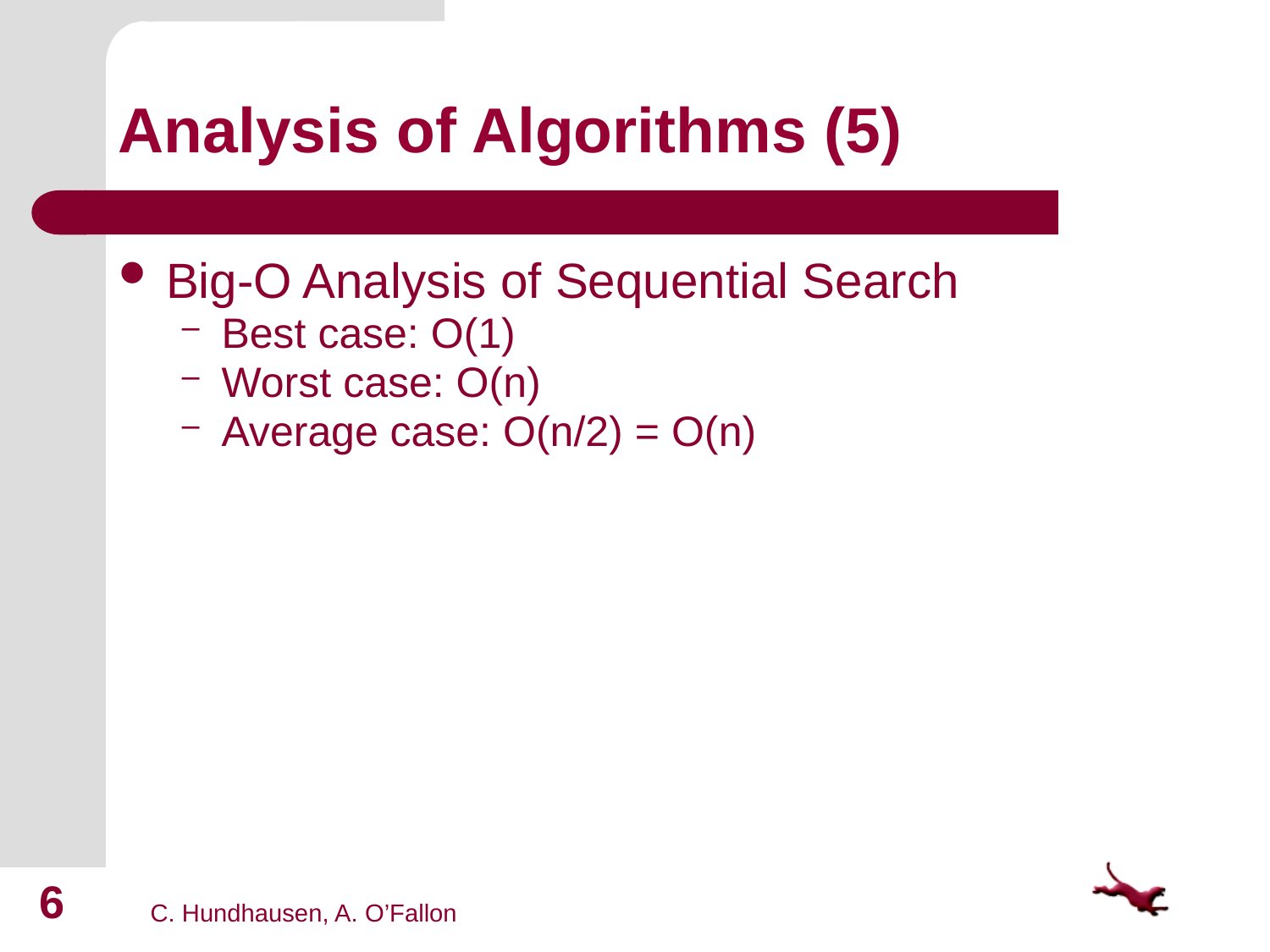

# Analysis of Algorithms (5)
Big-O Analysis of Sequential Search
Best case: O(1)
Worst case: O(n)
Average case: O(n/2) = O(n)
6
C. Hundhausen, A. O’Fallon